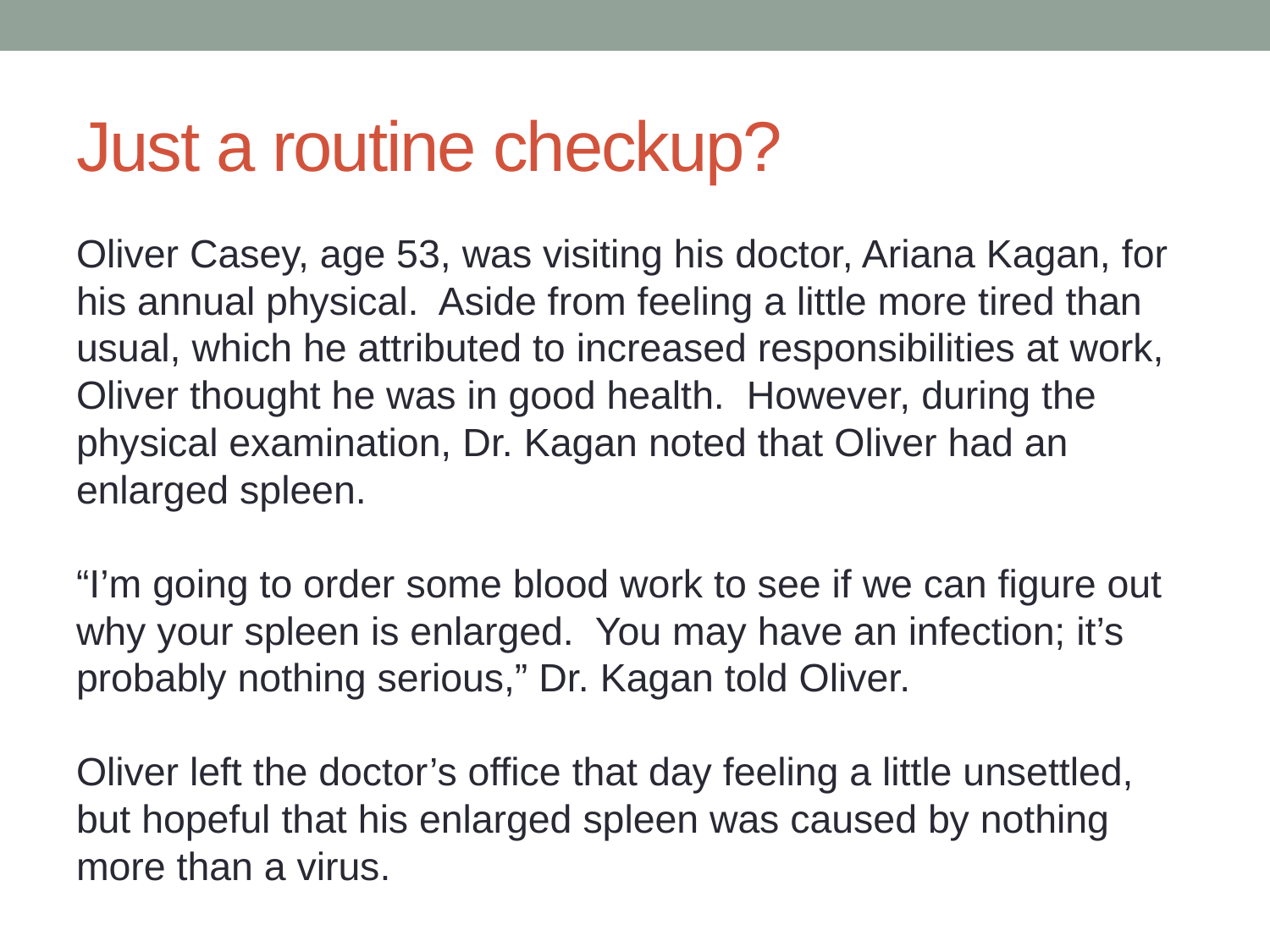

# Just a routine checkup?
Oliver Casey, age 53, was visiting his doctor, Ariana Kagan, for his annual physical.  Aside from feeling a little more tired than usual, which he attributed to increased responsibilities at work, Oliver thought he was in good health.  However, during the physical examination, Dr. Kagan noted that Oliver had an enlarged spleen.

“I’m going to order some blood work to see if we can figure out why your spleen is enlarged.  You may have an infection; it’s probably nothing serious,” Dr. Kagan told Oliver.

Oliver left the doctor’s office that day feeling a little unsettled, but hopeful that his enlarged spleen was caused by nothing more than a virus.